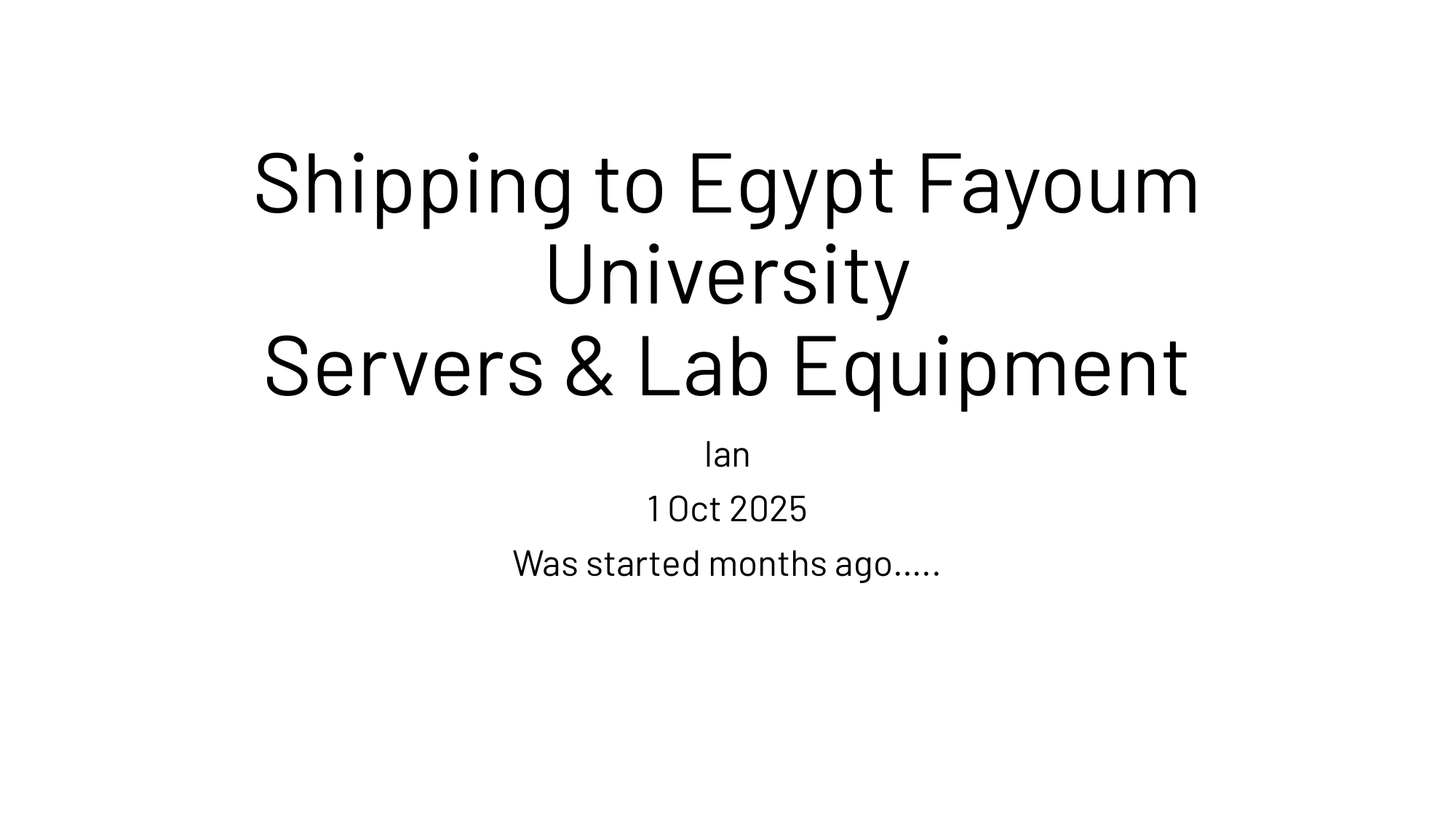

# Shipping to Egypt Fayoum University Servers & Lab Equipment
Ian
1 Oct 2025
Was started months ago…..